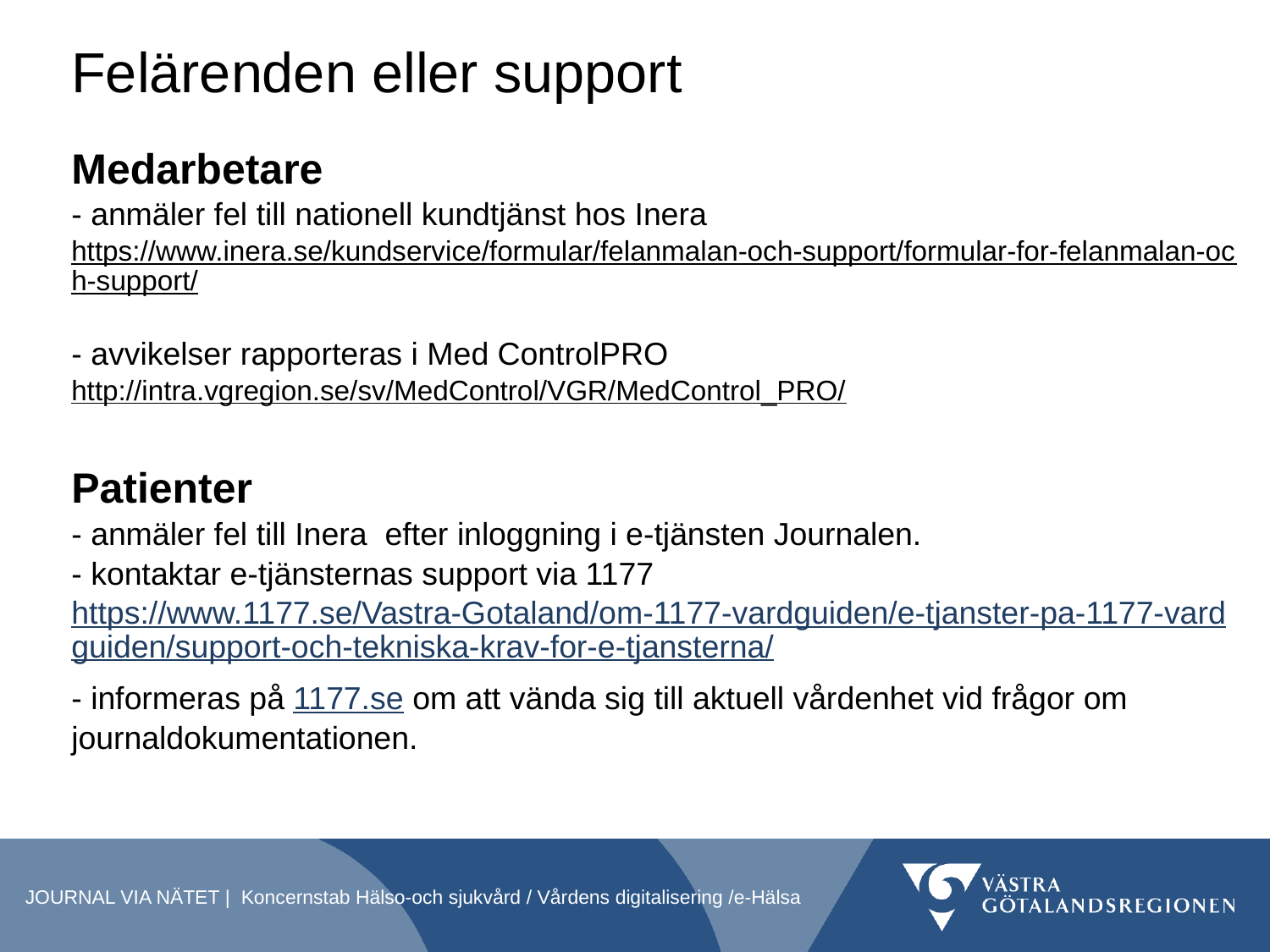

# Felärenden eller support
Medarbetare
- anmäler fel till nationell kundtjänst hos Inera
https://www.inera.se/kundservice/formular/felanmalan-och-support/formular-for-felanmalan-och-support/
- avvikelser rapporteras i Med ControlPRO
http://intra.vgregion.se/sv/MedControl/VGR/MedControl_PRO/
Patienter
- anmäler fel till Inera  efter inloggning i e-tjänsten Journalen.
- kontaktar e-tjänsternas support via 1177 https://www.1177.se/Vastra-Gotaland/om-1177-vardguiden/e-tjanster-pa-1177-vardguiden/support-och-tekniska-krav-for-e-tjansterna/
- informeras på 1177.se om att vända sig till aktuell vårdenhet vid frågor om journaldokumentationen.

JOURNAL VIA NÄTET |  Koncernstab Hälso-och sjukvård / Vårdens digitalisering /e-Hälsa